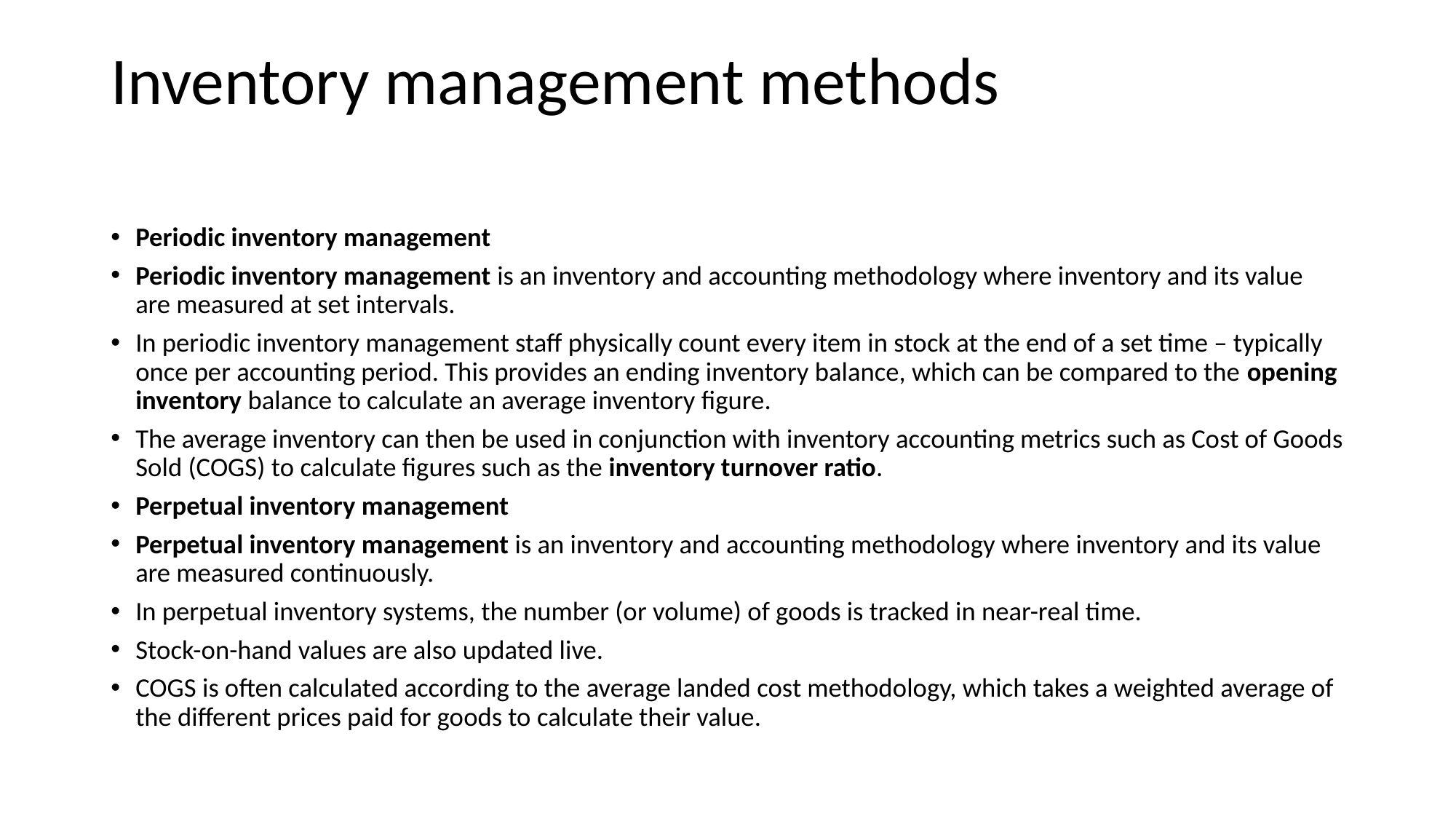

# Inventory management methods
Periodic inventory management
Periodic inventory management is an inventory and accounting methodology where inventory and its value are measured at set intervals.
In periodic inventory management staff physically count every item in stock at the end of a set time – typically once per accounting period. This provides an ending inventory balance, which can be compared to the opening inventory balance to calculate an average inventory figure.
The average inventory can then be used in conjunction with inventory accounting metrics such as Cost of Goods Sold (COGS) to calculate figures such as the inventory turnover ratio.
Perpetual inventory management
Perpetual inventory management is an inventory and accounting methodology where inventory and its value are measured continuously.
In perpetual inventory systems, the number (or volume) of goods is tracked in near-real time.
Stock-on-hand values are also updated live.
COGS is often calculated according to the average landed cost methodology, which takes a weighted average of the different prices paid for goods to calculate their value.